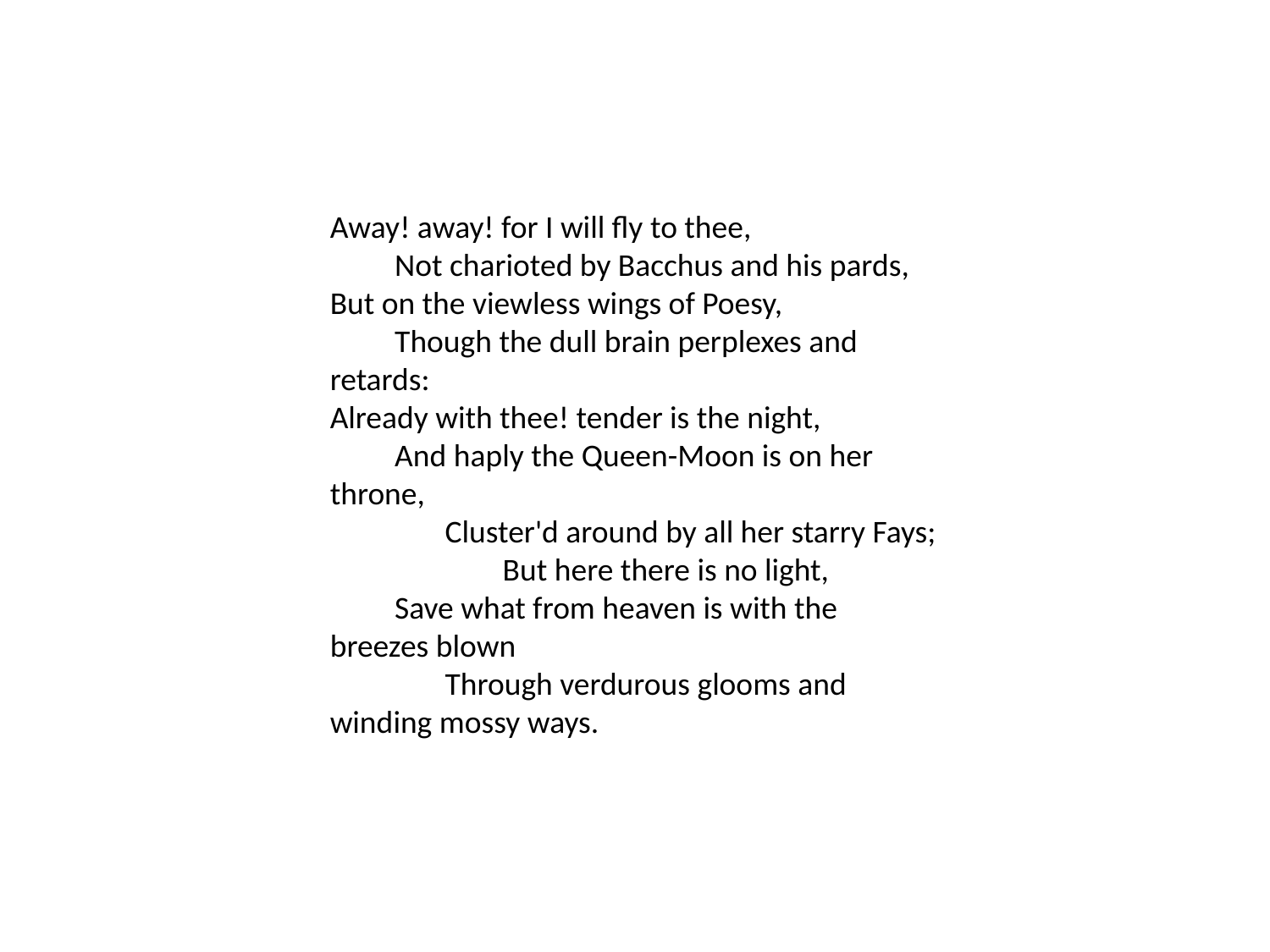

#
Away! away! for I will fly to thee,
         Not charioted by Bacchus and his pards,
But on the viewless wings of Poesy,
         Though the dull brain perplexes and retards:
Already with thee! tender is the night,
         And haply the Queen-Moon is on her throne,
                Cluster'd around by all her starry Fays;
                        But here there is no light,
         Save what from heaven is with the breezes blown
                Through verdurous glooms and winding mossy ways.